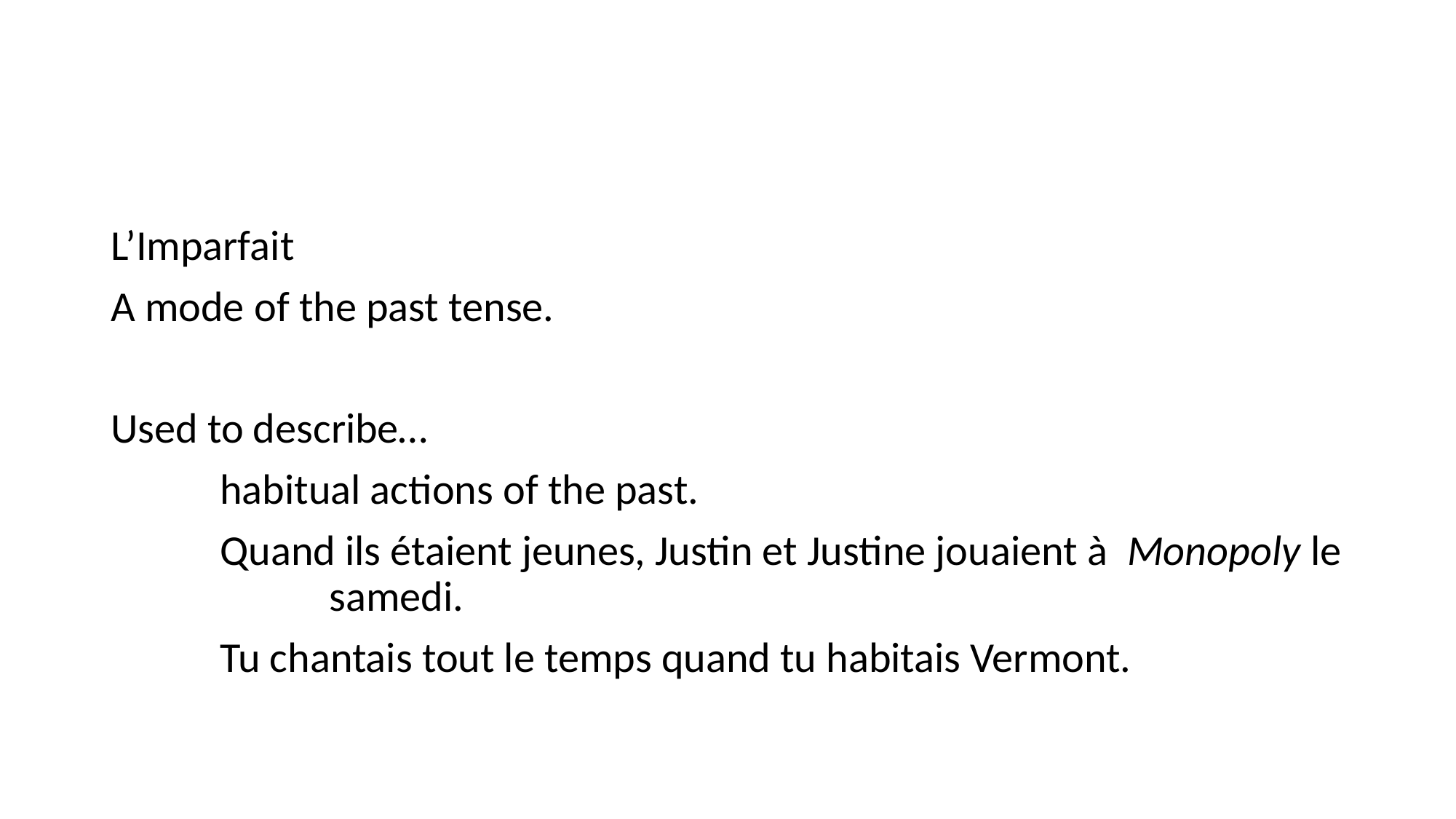

#
L’Imparfait
A mode of the past tense.

Used to describe…
	habitual actions of the past.
	Quand ils étaient jeunes, Justin et Justine jouaient à  Monopoly le 		samedi.
	Tu chantais tout le temps quand tu habitais Vermont.